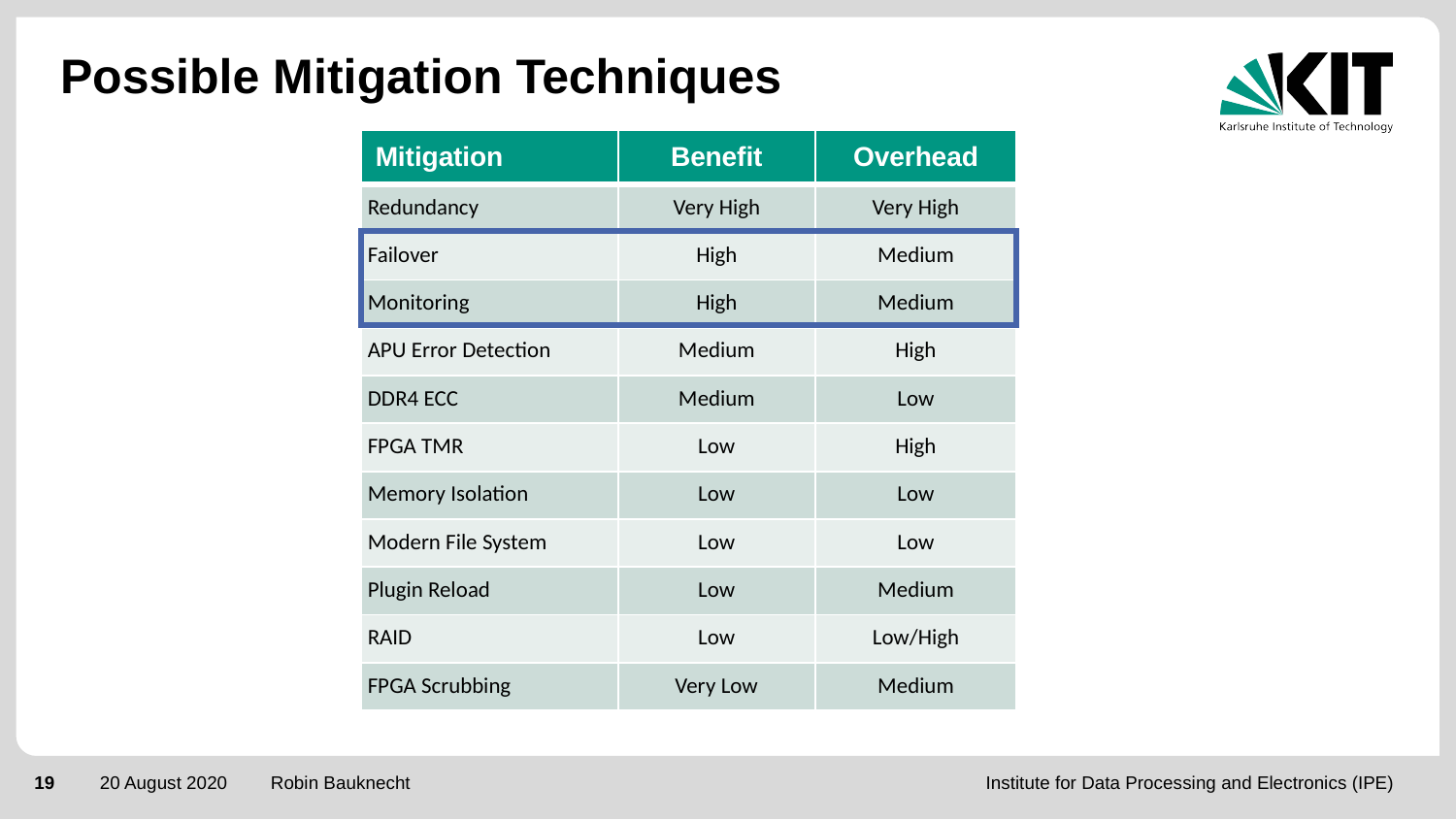

# Possible Mitigation Techniques
| Mitigation | Benefit | Overhead |
| --- | --- | --- |
| Redundancy | Very High | Very High |
| Failover | High | Medium |
| Monitoring | High | Medium |
| APU Error Detection | Medium | High |
| DDR4 ECC | Medium | Low |
| FPGA TMR | Low | High |
| Memory Isolation | Low | Low |
| Modern File System | Low | Low |
| Plugin Reload | Low | Medium |
| RAID | Low | Low/High |
| FPGA Scrubbing | Very Low | Medium |

19
20 August 2020